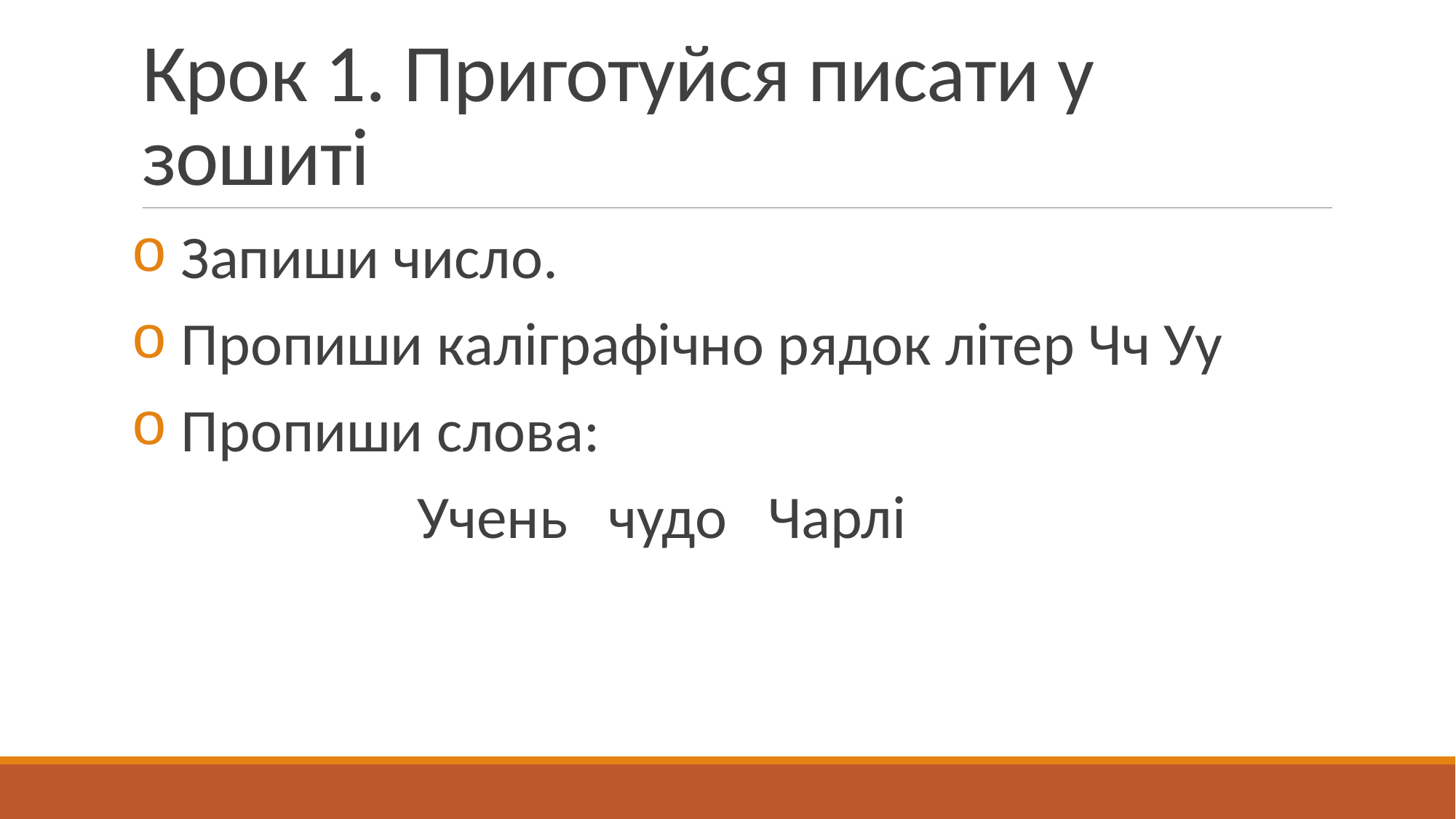

# Крок 1. Приготуйся писати у  зошиті
 Запиши число.
 Пропиши каліграфічно рядок літер Чч Уу
 Пропиши слова:
                     Учень   чудо   Чарлі